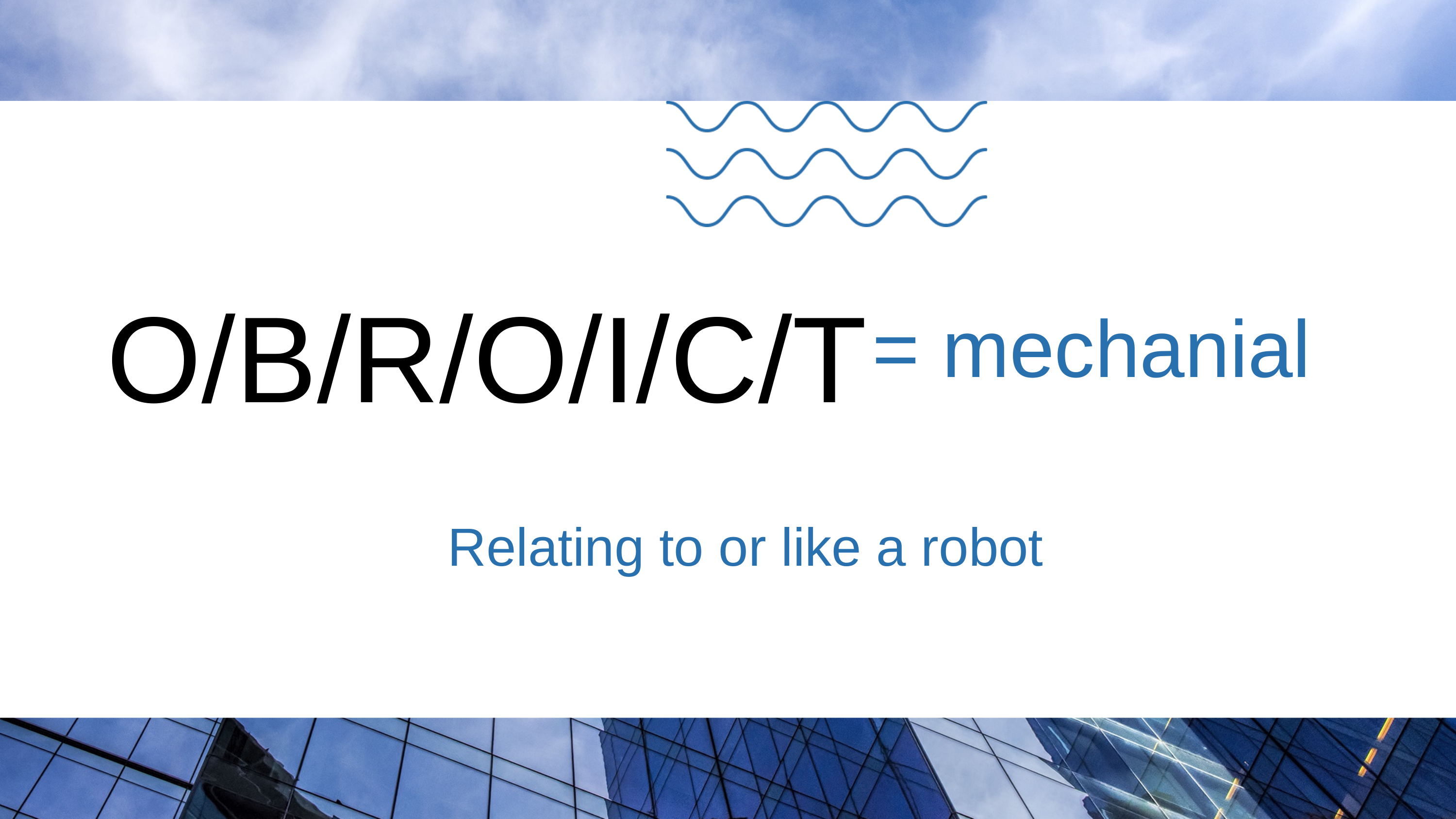

O/B/R/O/I/C/T
= mechanial
Relating to or like a robot